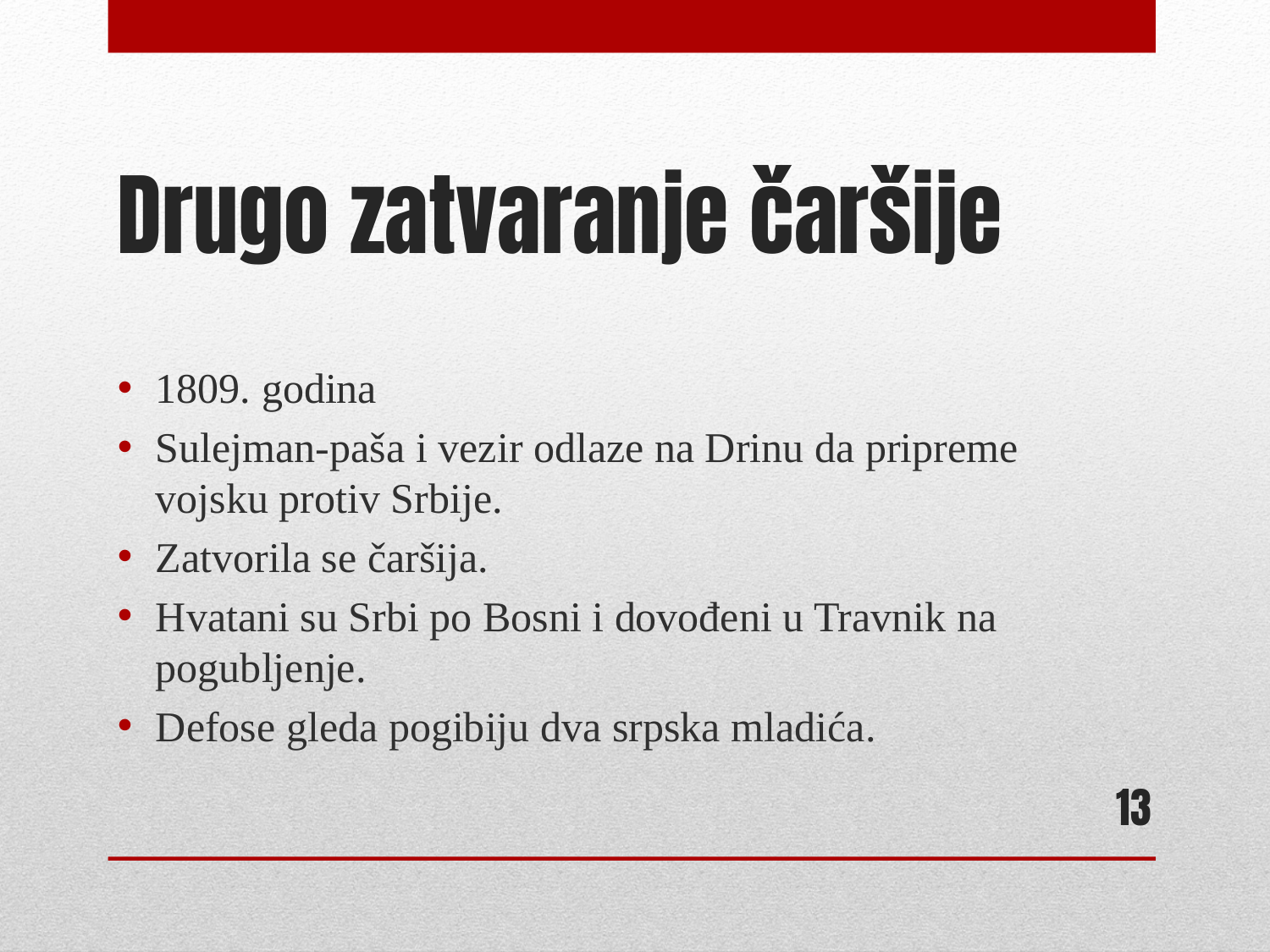

# Drugo zatvaranje čaršije
1809. godina
Sulejman-paša i vezir odlaze na Drinu da pripreme vojsku protiv Srbije.
Zatvorila se čaršija.
Hvatani su Srbi po Bosni i dovođeni u Travnik na pogubljenje.
Defose gleda pogibiju dva srpska mladića.
13